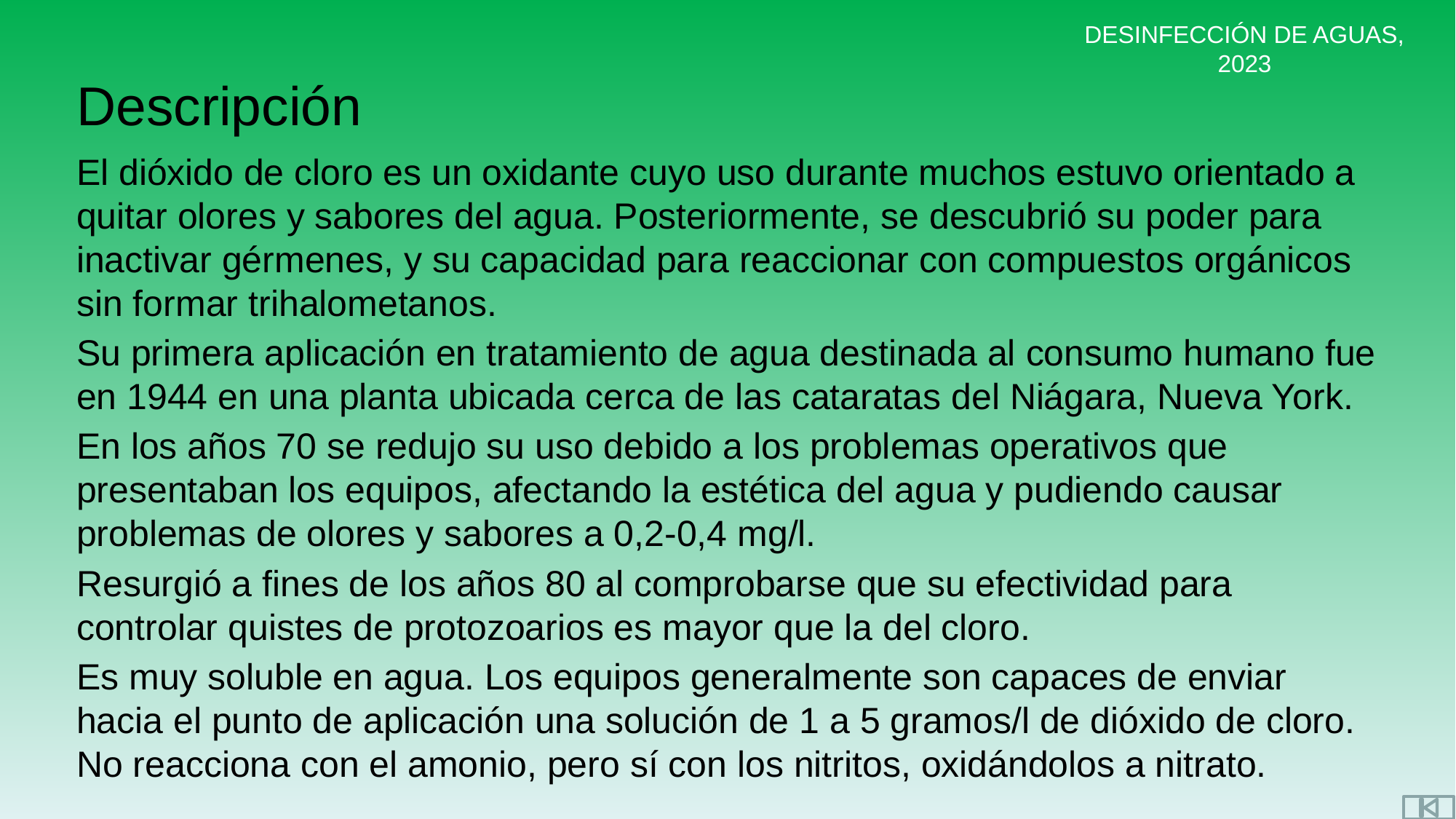

Descripción
El dióxido de cloro es un oxidante cuyo uso durante muchos estuvo orientado a quitar olores y sabores del agua. Posteriormente, se descubrió su poder para inactivar gérmenes, y su capacidad para reaccionar con compuestos orgánicos sin formar trihalometanos.
Su primera aplicación en tratamiento de agua destinada al consumo humano fue en 1944 en una planta ubicada cerca de las cataratas del Niágara, Nueva York.
En los años 70 se redujo su uso debido a los problemas operativos que presentaban los equipos, afectando la estética del agua y pudiendo causar problemas de olores y sabores a 0,2-0,4 mg/l.
Resurgió a fines de los años 80 al comprobarse que su efectividad para controlar quistes de protozoarios es mayor que la del cloro.
Es muy soluble en agua. Los equipos generalmente son capaces de enviar hacia el punto de aplicación una solución de 1 a 5 gramos/l de dióxido de cloro. No reacciona con el amonio, pero sí con los nitritos, oxidándolos a nitrato.